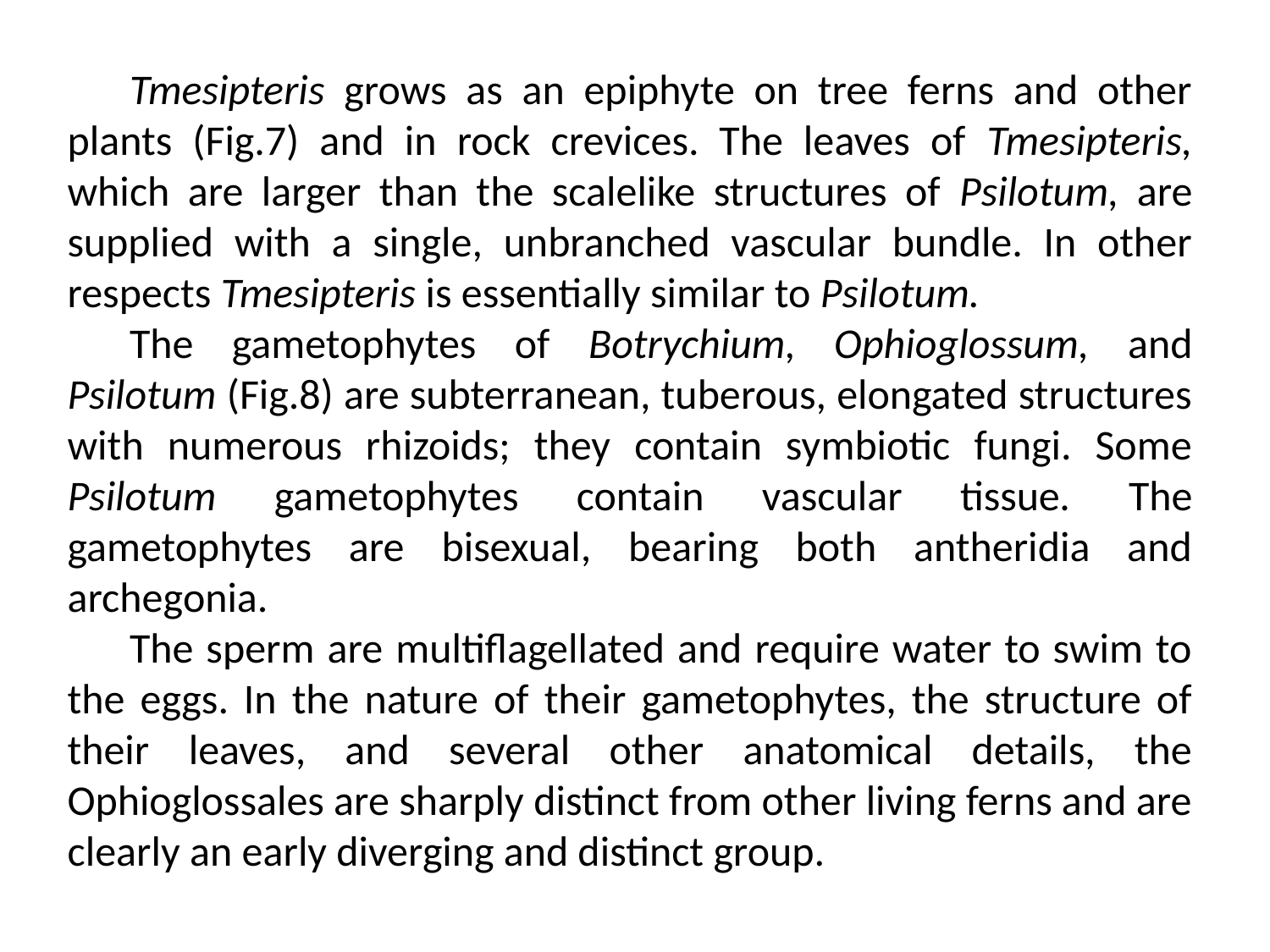

Tmesipteris grows as an epiphyte on tree ferns and other plants (Fig.7) and in rock crevices. The leaves of Tmesipteris, which are larger than the scalelike structures of Psilotum, are supplied with a single, unbranched vascular bundle. In other respects Tmesipteris is essentially similar to Psilotum.
The gametophytes of Botrychium, Ophioglossum, and Psilotum (Fig.8) are subterranean, tuberous, elongated structures with numerous rhizoids; they contain symbiotic fungi. Some Psilotum gametophytes contain vascular tissue. The gametophytes are bisexual, bearing both antheridia and archegonia.
The sperm are multiflagellated and require water to swim to the eggs. In the nature of their gametophytes, the structure of their leaves, and several other anatomical details, the Ophioglossales are sharply distinct from other living ferns and are clearly an early diverging and distinct group.